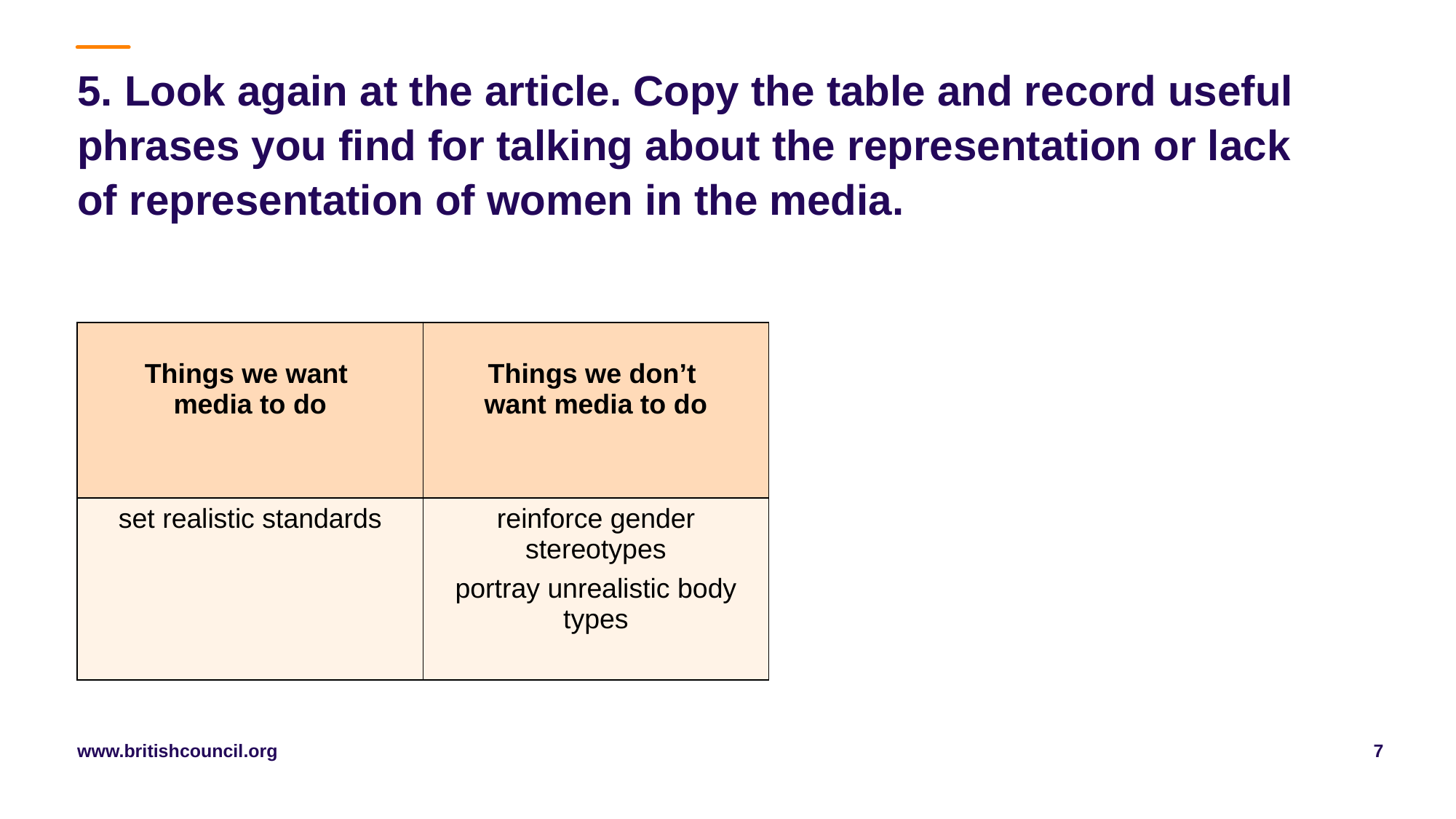

# 5. Look again at the article. Copy the table and record useful phrases you find for talking about the representation or lack of representation of women in the media.
| Things we want media to do | Things we don’t want media to do |
| --- | --- |
| set realistic standards | reinforce gender stereotypes portray unrealistic body types |
7